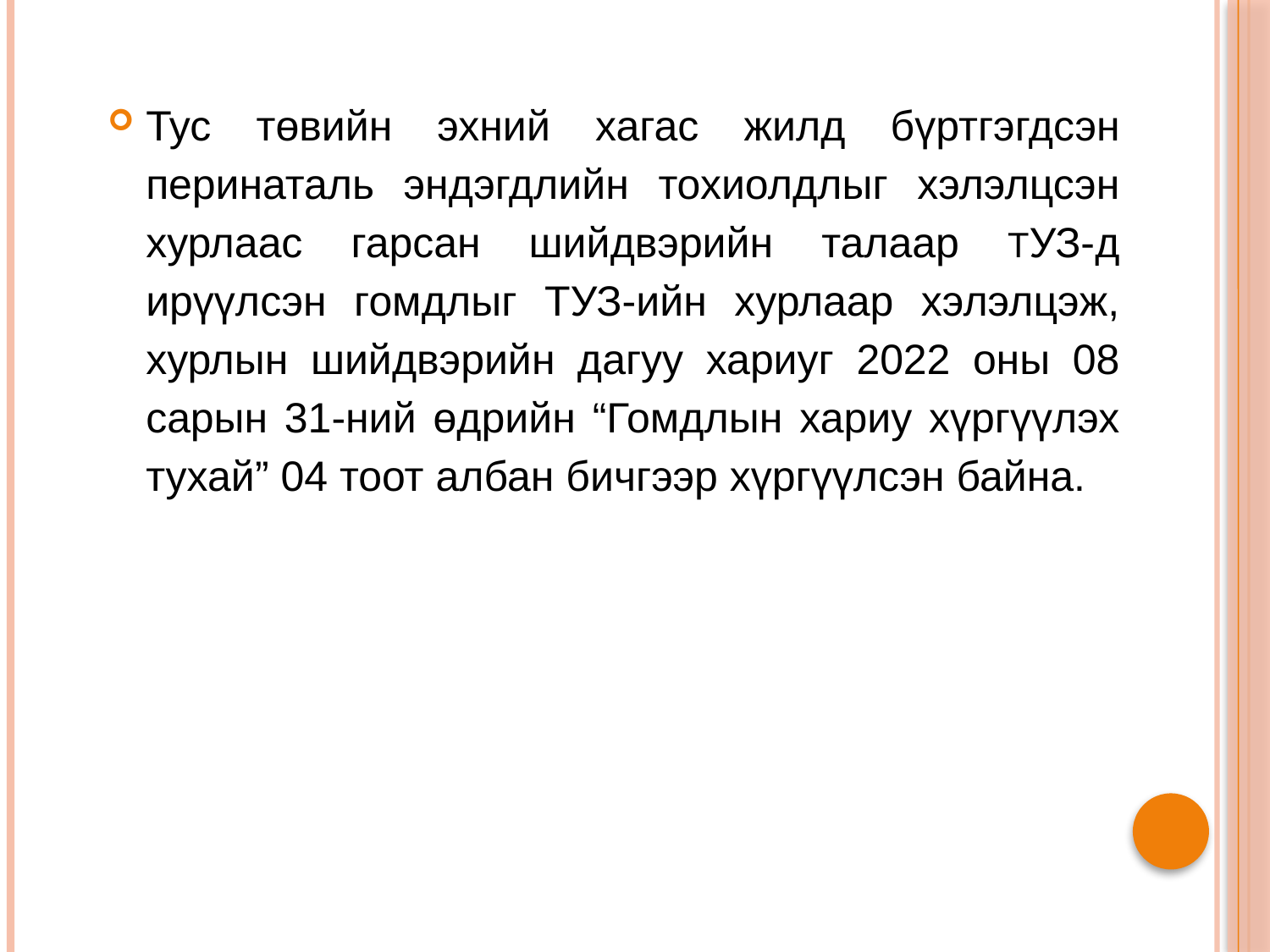

Тус төвийн эхний хагас жилд бүртгэгдсэн перинаталь эндэгдлийн тохиолдлыг хэлэлцсэн хурлаас гарсан шийдвэрийн талаар ТУЗ-д ирүүлсэн гомдлыг ТУЗ-ийн хурлаар хэлэлцэж, хурлын шийдвэрийн дагуу хариуг 2022 оны 08 сарын 31-ний өдрийн “Гомдлын хариу хүргүүлэх тухай” 04 тоот албан бичгээр хүргүүлсэн байна.